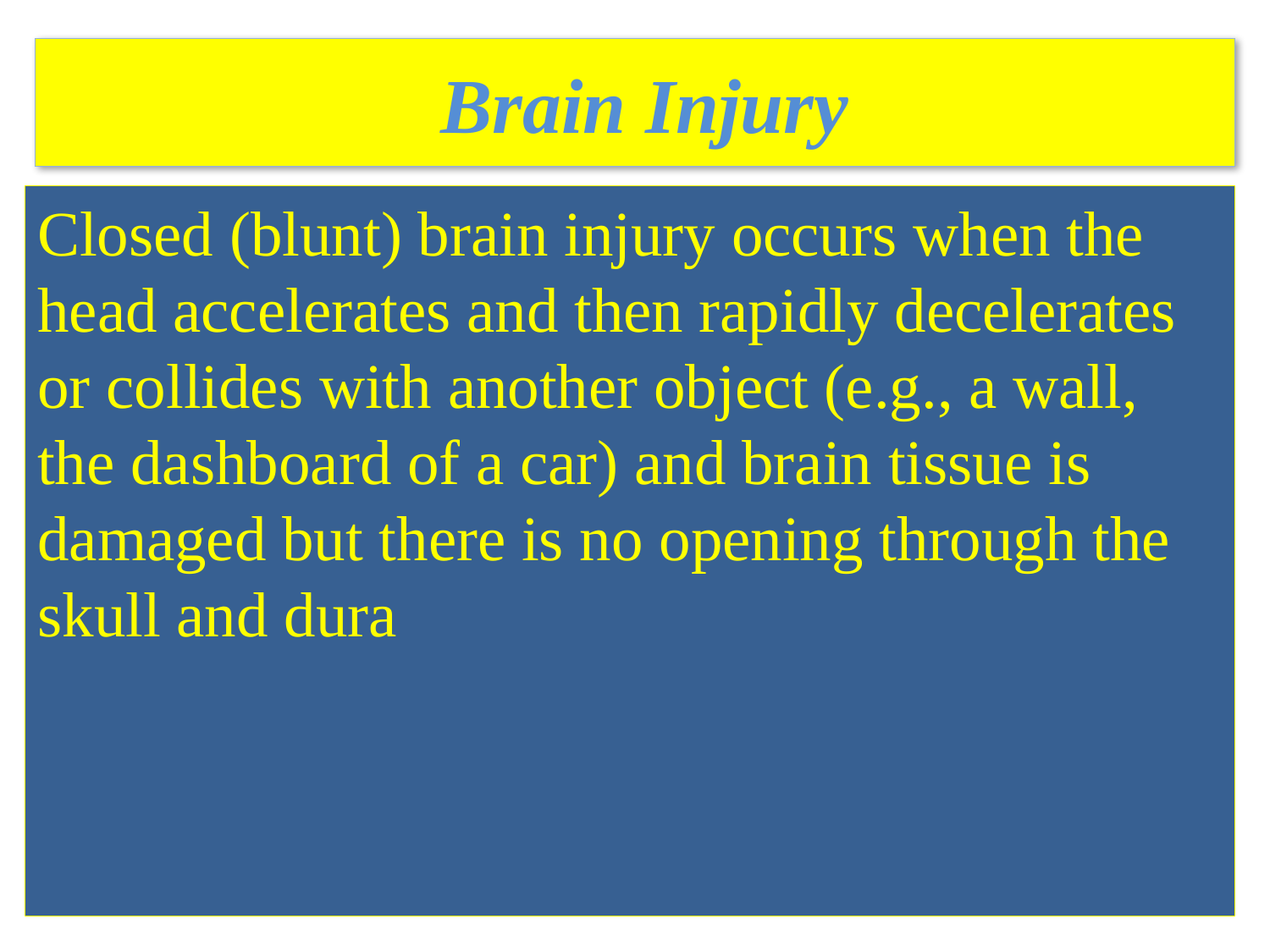

# Brain Injury
Closed (blunt) brain injury occurs when the head accelerates and then rapidly decelerates or collides with another object (e.g., a wall, the dashboard of a car) and brain tissue is damaged but there is no opening through the skull and dura